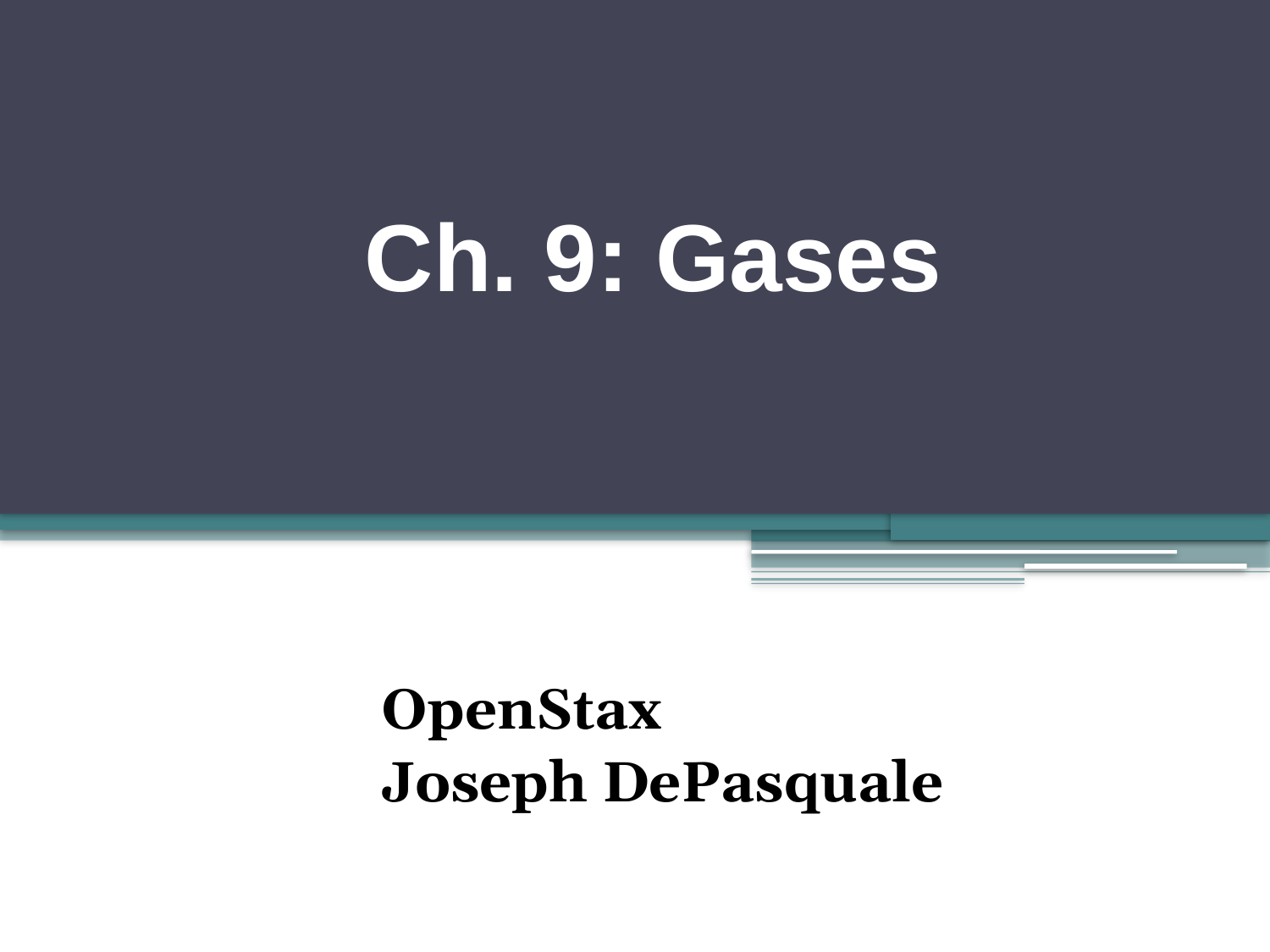

Ch. 9: Gases
# Gases Chapter 5
OpenStax
Joseph DePasquale